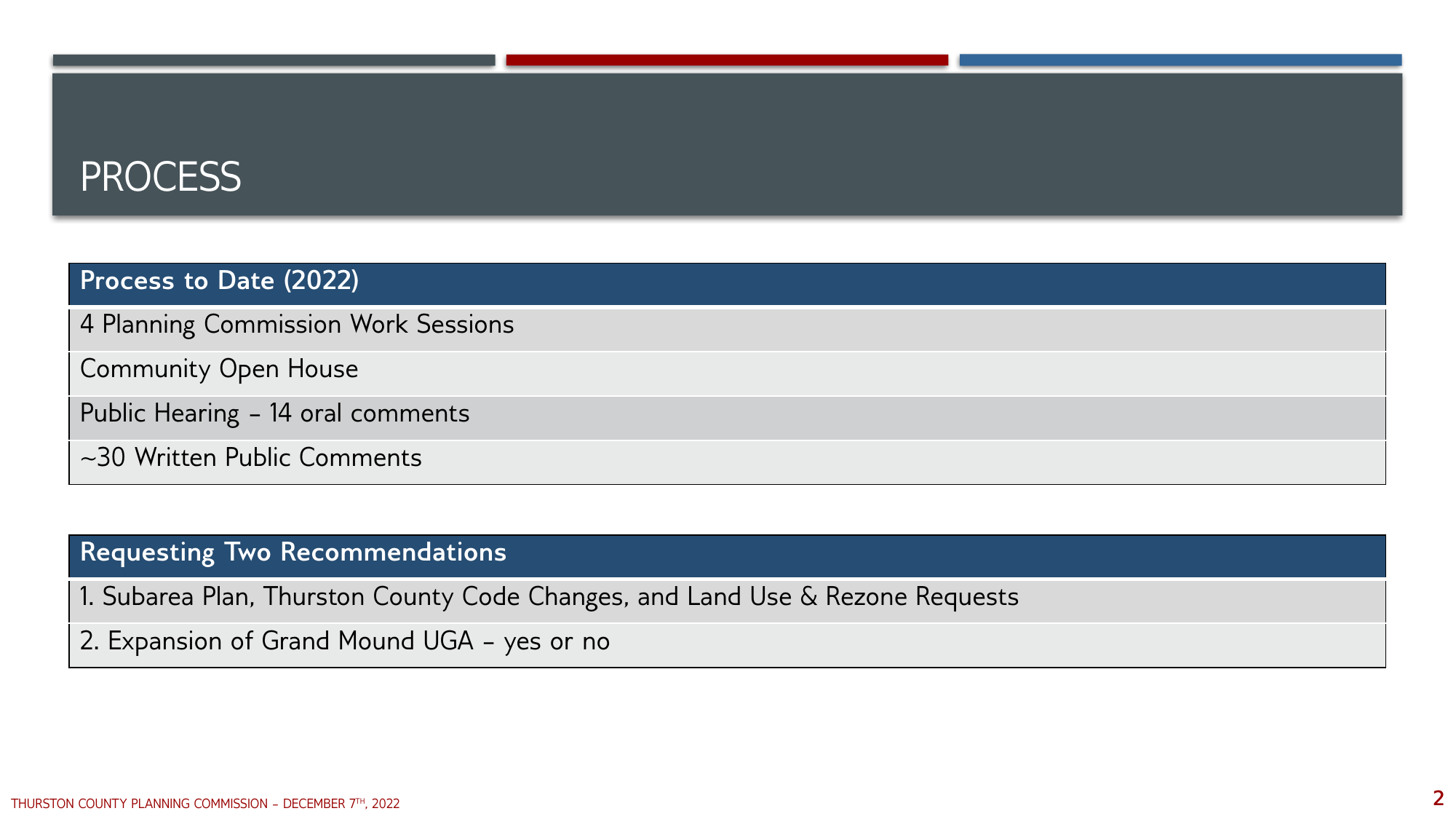

# Process
| Process to Date (2022) |
| --- |
| 4 Planning Commission Work Sessions |
| Community Open House |
| Public Hearing – 14 oral comments |
| ~30 Written Public Comments |
| Requesting Two Recommendations |
| --- |
| 1. Subarea Plan, Thurston County Code Changes, and Land Use & Rezone Requests |
| 2. Expansion of Grand Mound UGA – yes or no |
2
Thurston county planning commission – December 7th, 2022